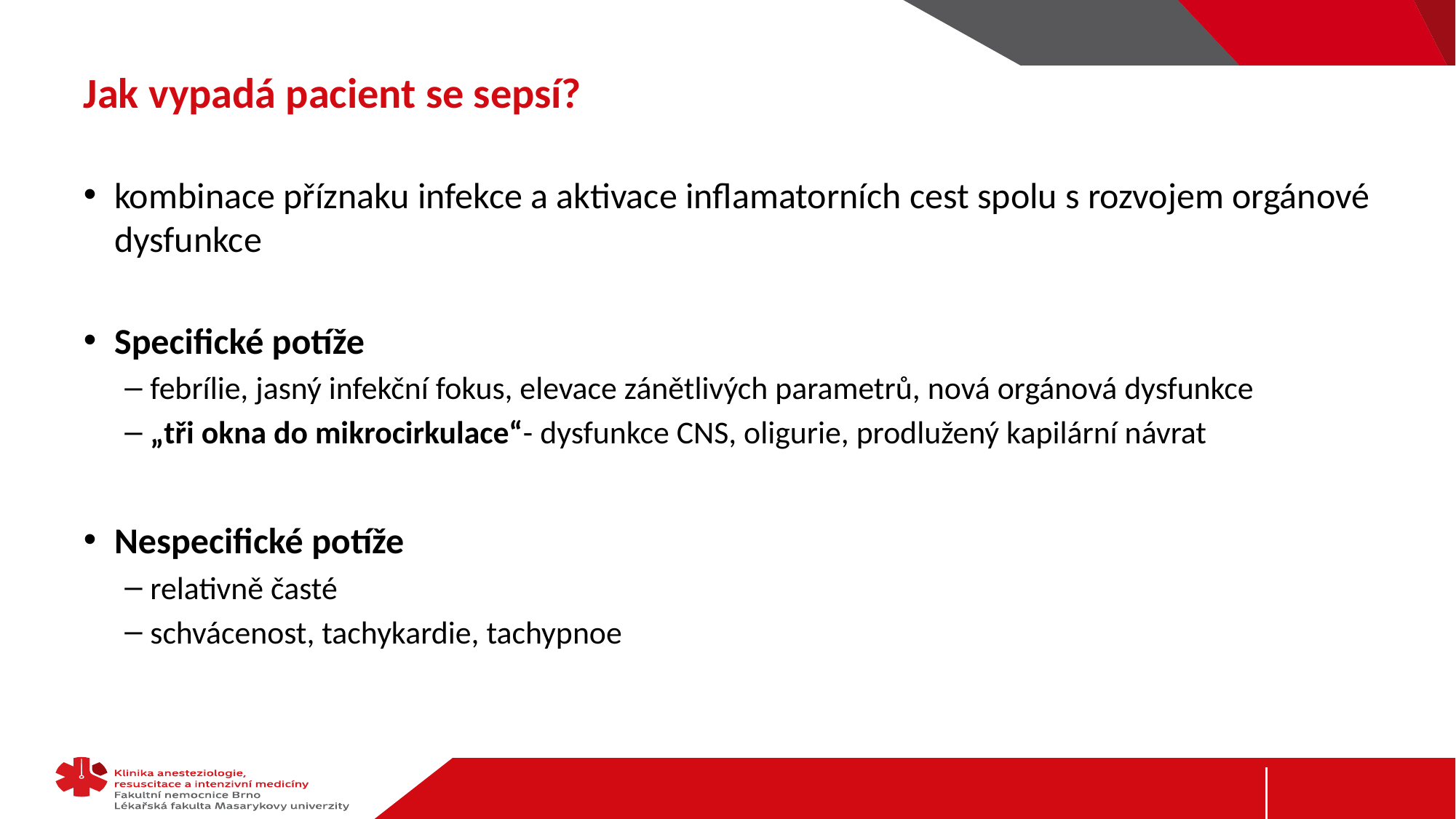

# Jak vypadá pacient se sepsí?

kombinace příznaku infekce a aktivace inflamatorních cest spolu s rozvojem orgánové dysfunkce

Specifické potíže
febrílie, jasný infekční fokus, elevace zánětlivých parametrů, nová orgánová dysfunkce
„tři okna do mikrocirkulace“- dysfunkce CNS, oligurie, prodlužený kapilární návrat

Nespecifické potíže
relativně časté
schvácenost, tachykardie, tachypnoe